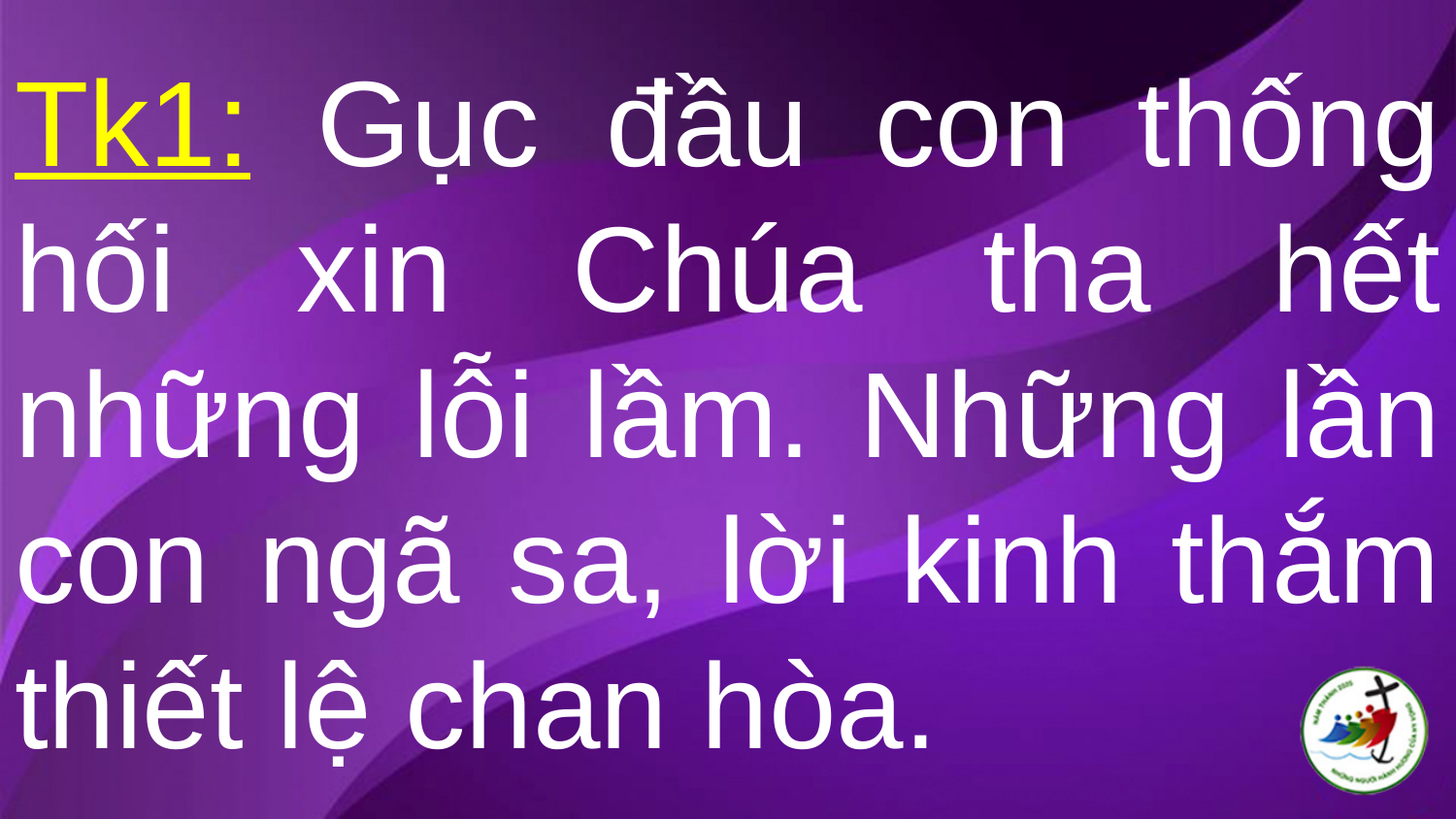

# Tk1: Gục đầu con thống hối xin Chúa tha hết những lỗi lầm. Những lần con ngã sa, lời kinh thắm thiết lệ chan hòa.